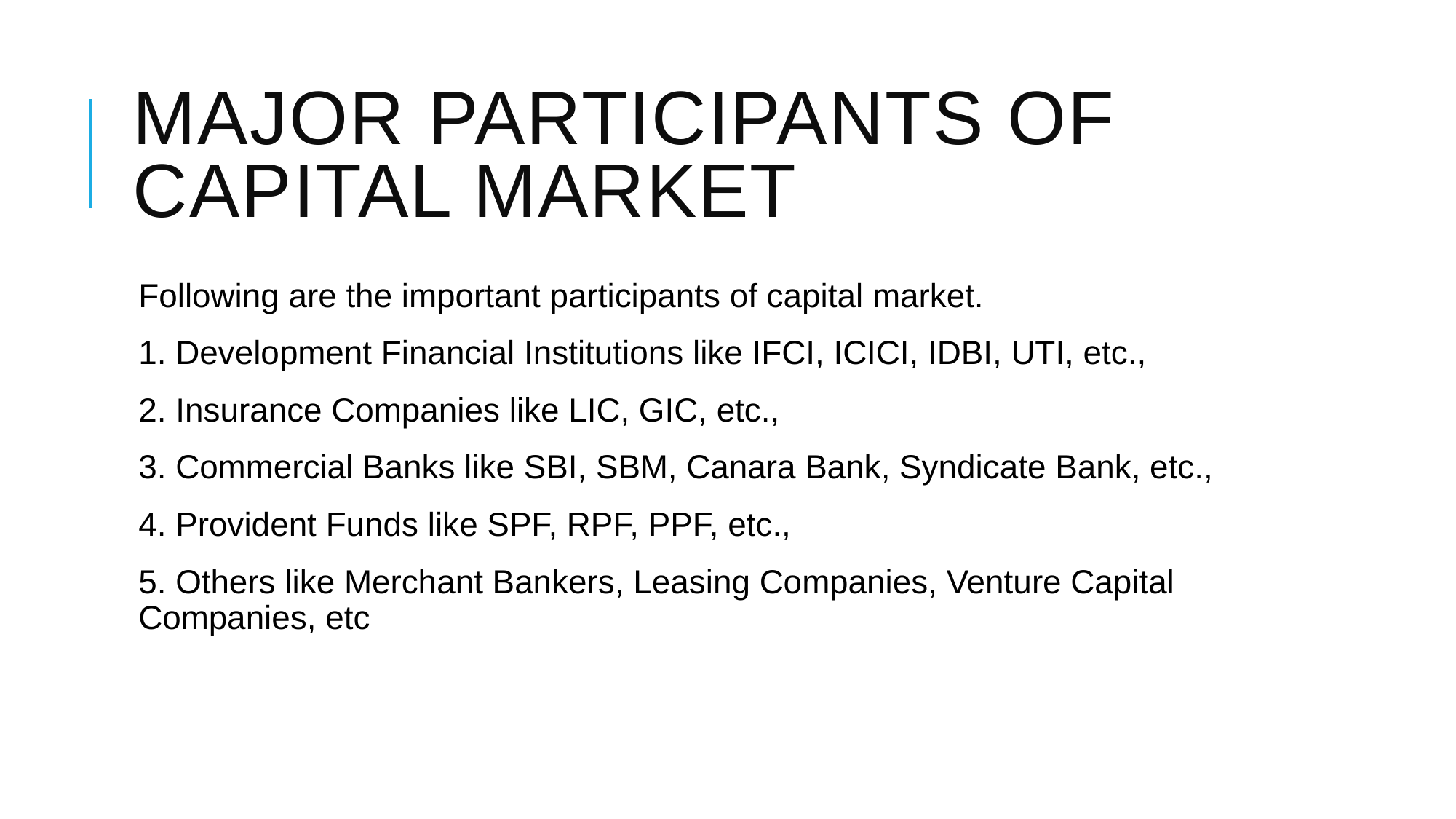

# Major Participants of Capital Market
Following are the important participants of capital market.
1. Development Financial Institutions like IFCI, ICICI, IDBI, UTI, etc.,
2. Insurance Companies like LIC, GIC, etc.,
3. Commercial Banks like SBI, SBM, Canara Bank, Syndicate Bank, etc.,
4. Provident Funds like SPF, RPF, PPF, etc.,
5. Others like Merchant Bankers, Leasing Companies, Venture Capital Companies, etc